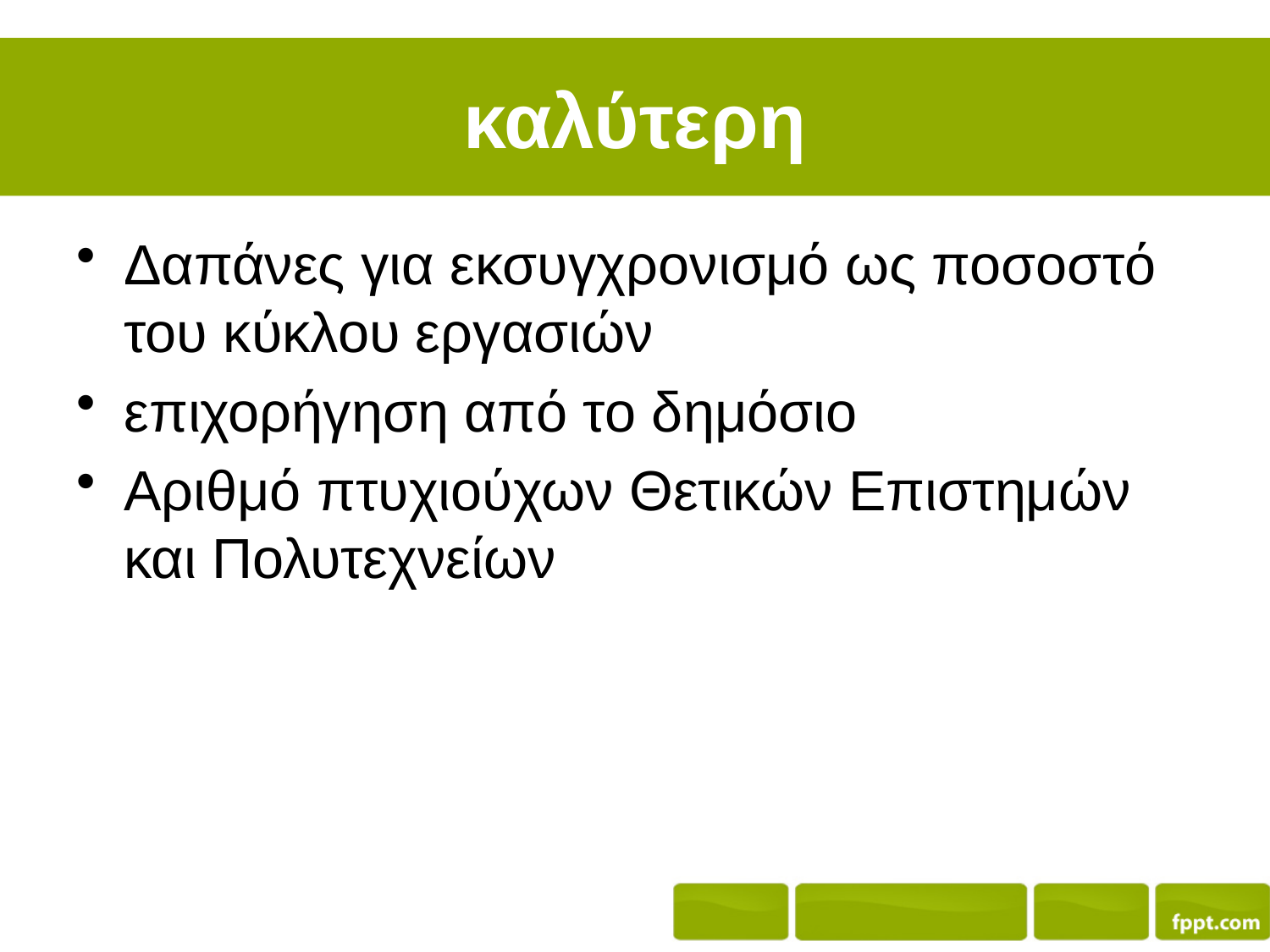

# καλύτερη
Δαπάνες για εκσυγχρονισμό ως ποσοστό του κύκλου εργασιών
επιχορήγηση από το δημόσιο
Αριθμό πτυχιούχων Θετικών Επιστημών και Πολυτεχνείων